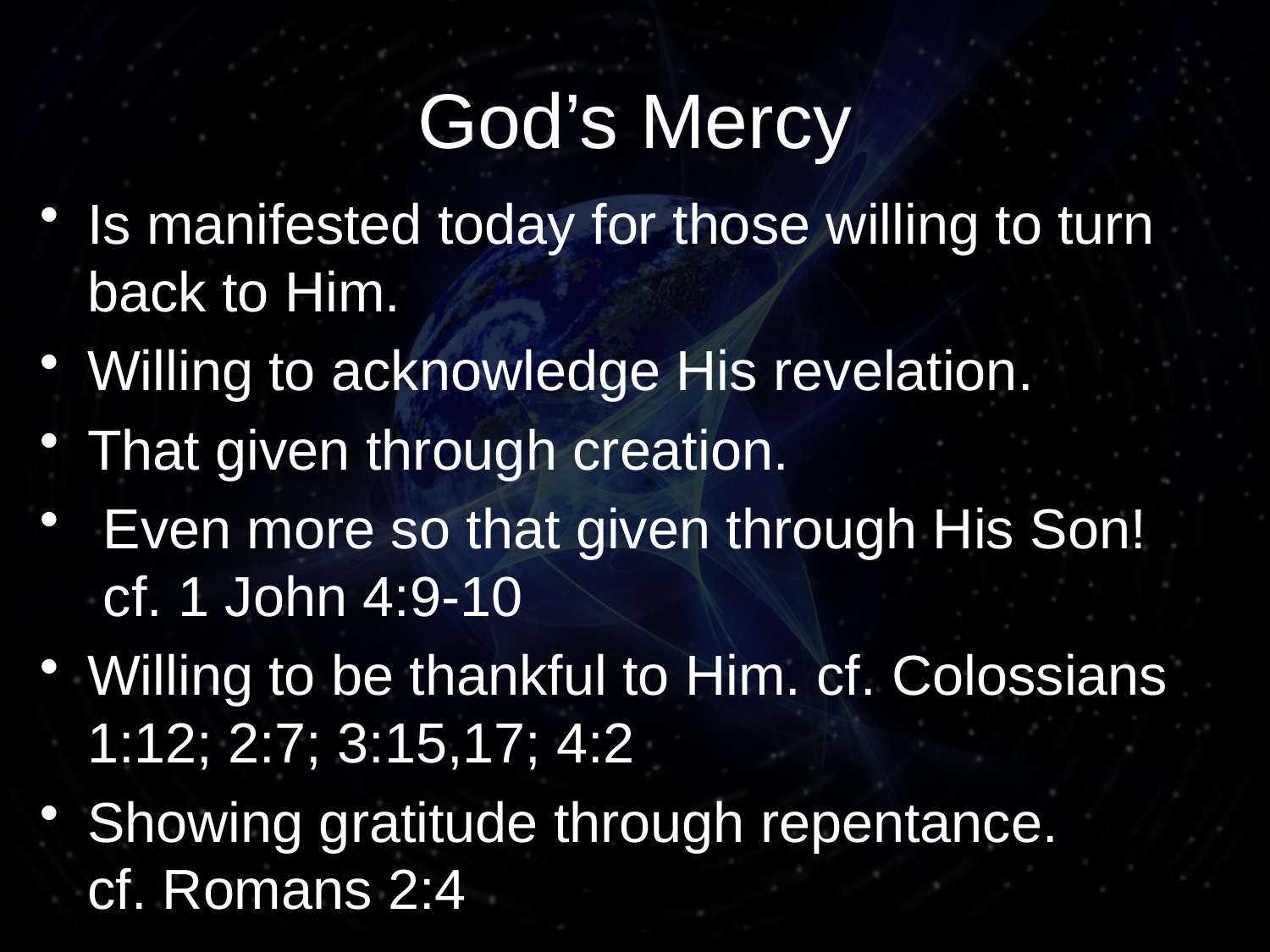

# God’s Mercy
Is manifested today for those willing to turn back to Him.
Willing to acknowledge His revelation.
That given through creation.
 Even more so that given through His Son!
 cf. 1 John 4:9-10
Willing to be thankful to Him. cf. Colossians 1:12; 2:7; 3:15,17; 4:2
Showing gratitude through repentance.
cf. Romans 2:4
17